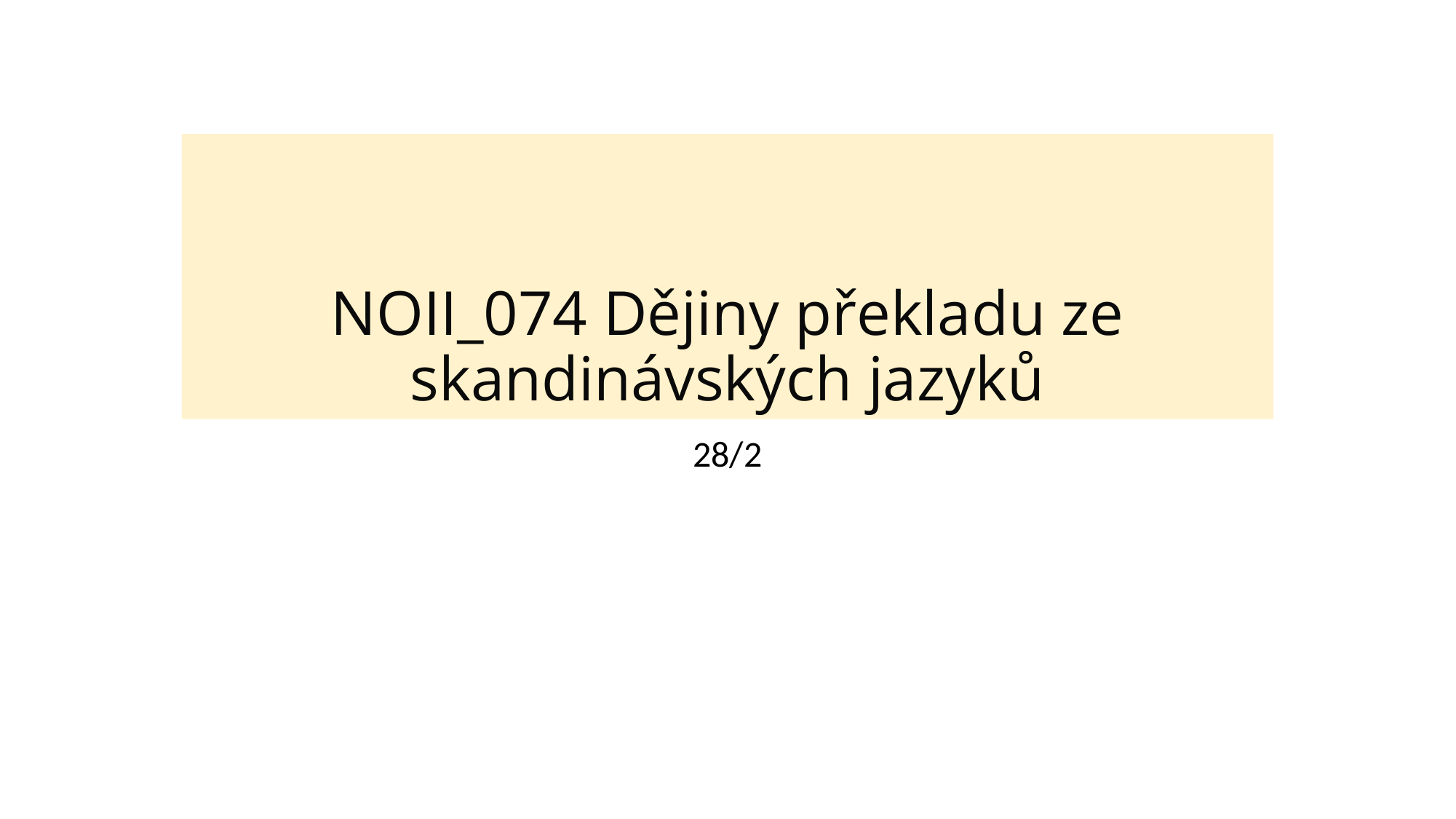

# NOII_074 Dějiny překladu ze skandinávských jazyků
28/2